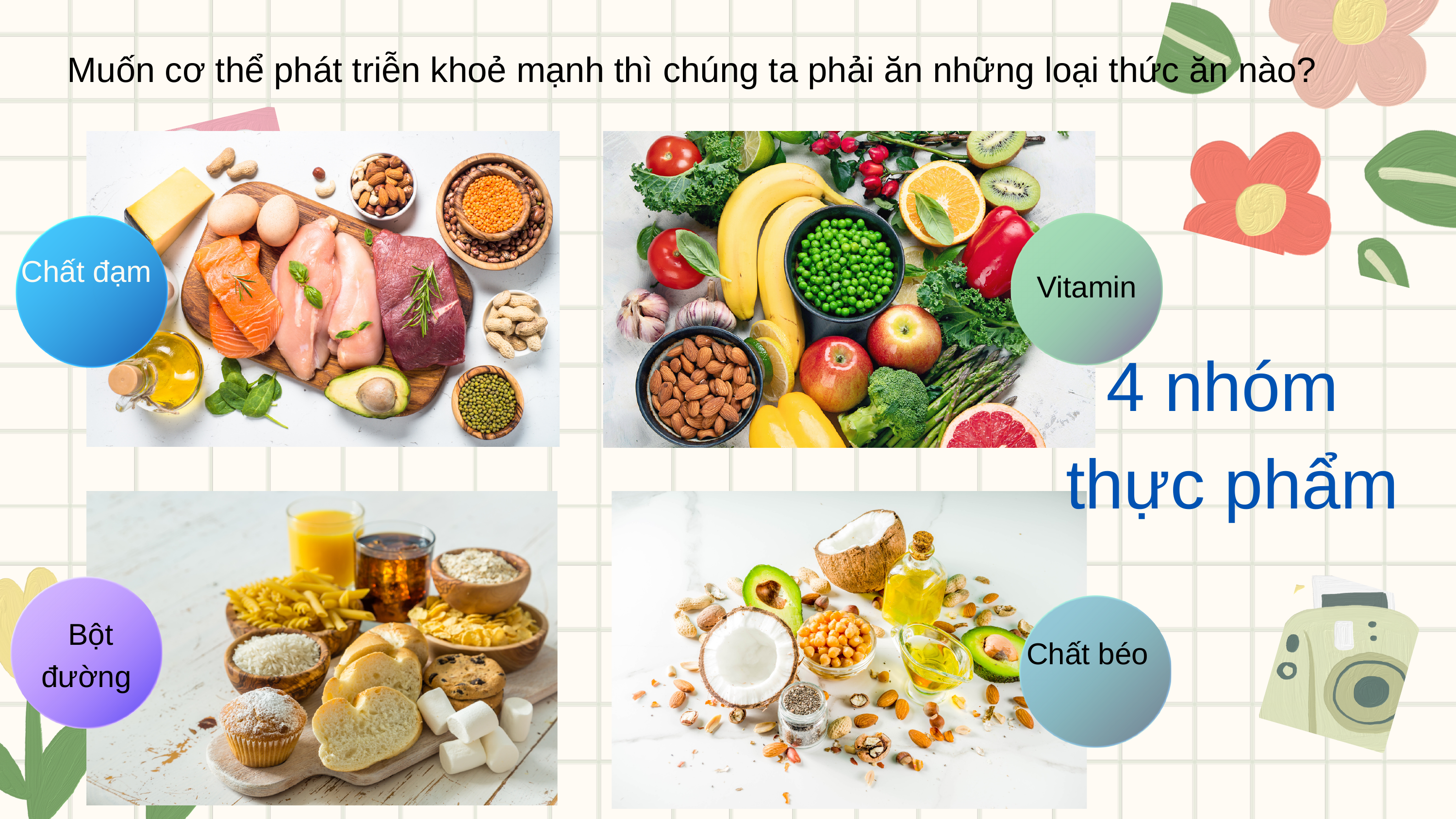

Muốn cơ thể phát triễn khoẻ mạnh thì chúng ta phải ăn những loại thức ăn nào?

Chất đạm

Vitamin
4 nhóm
thực phẩm

 Bột đường

Chất béo